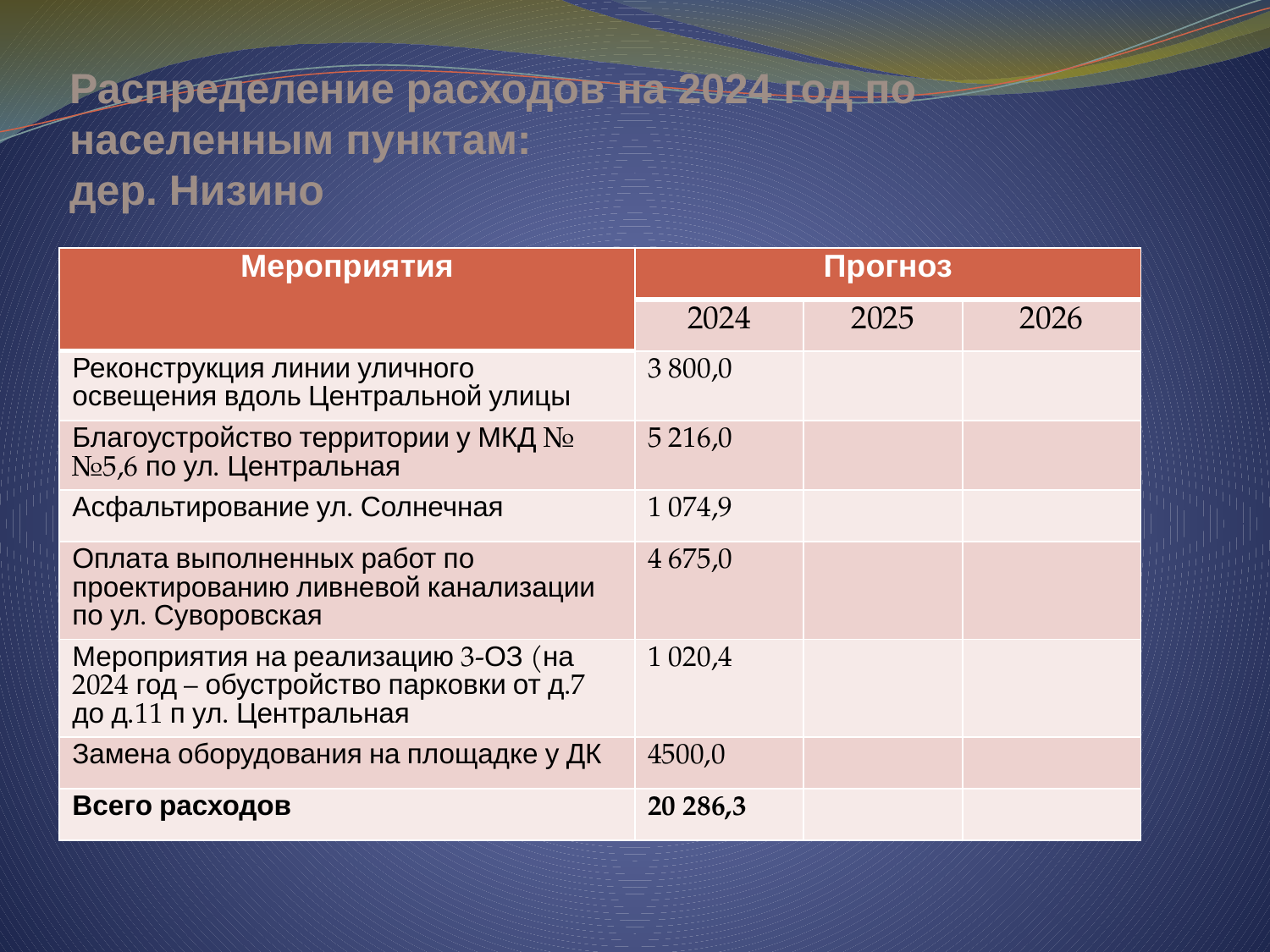

# Распределение расходов на 2024 год по населенным пунктам: дер. Низино
| Мероприятия | Прогноз |  |  |
| --- | --- | --- | --- |
|  | 2024 | 2025 | 2026 |
| Реконструкция линии уличного освещения вдоль Центральной улицы | 3 800,0 |  |  |
| Благоустройство территории у МКД №№5,6 по ул. Центральная | 5 216,0 |  |  |
| Асфальтирование ул. Солнечная | 1 074,9 |  |  |
| Оплата выполненных работ по проектированию ливневой канализации по ул. Суворовская | 4 675,0 |  |  |
| Мероприятия на реализацию 3-ОЗ (на 2024 год – обустройство парковки от д.7 до д.11 п ул. Центральная | 1 020,4 |  |  |
| Замена оборудования на площадке у ДК | 4500,0 |  |  |
| Всего расходов | 20 286,3 |  |  |